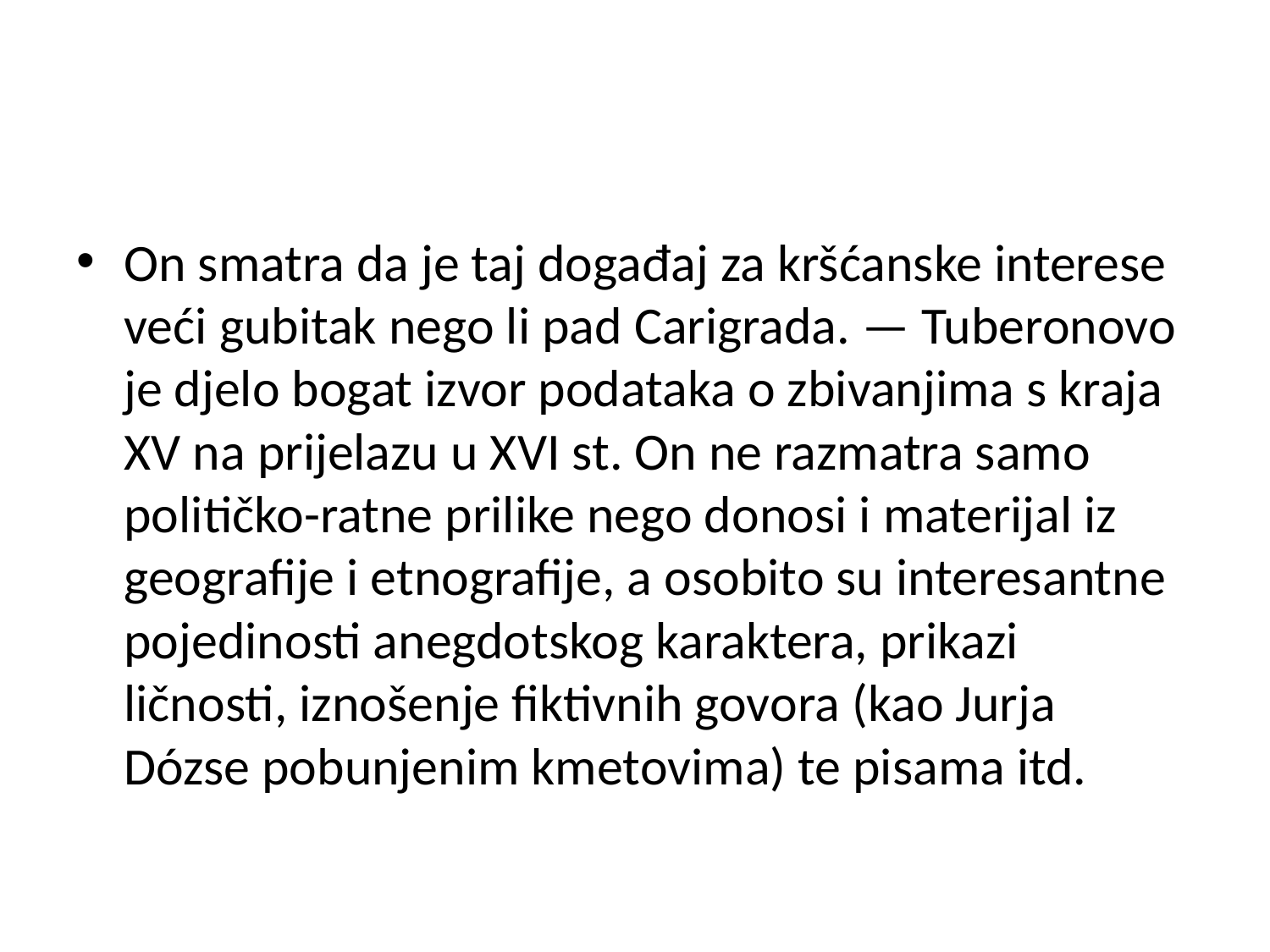

#
On smatra da je taj događaj za kršćanske interese veći gubitak nego li pad Carigrada. — Tuberonovo je djelo bogat izvor podataka o zbivanjima s kraja XV na prijelazu u XVI st. On ne razmatra samo političko-ratne prilike nego donosi i materijal iz geografije i etnografije, a osobito su interesantne pojedinosti anegdotskog karaktera, prikazi ličnosti, iznošenje fiktivnih govora (kao Jurja Dózse pobunjenim kmetovima) te pisama itd.